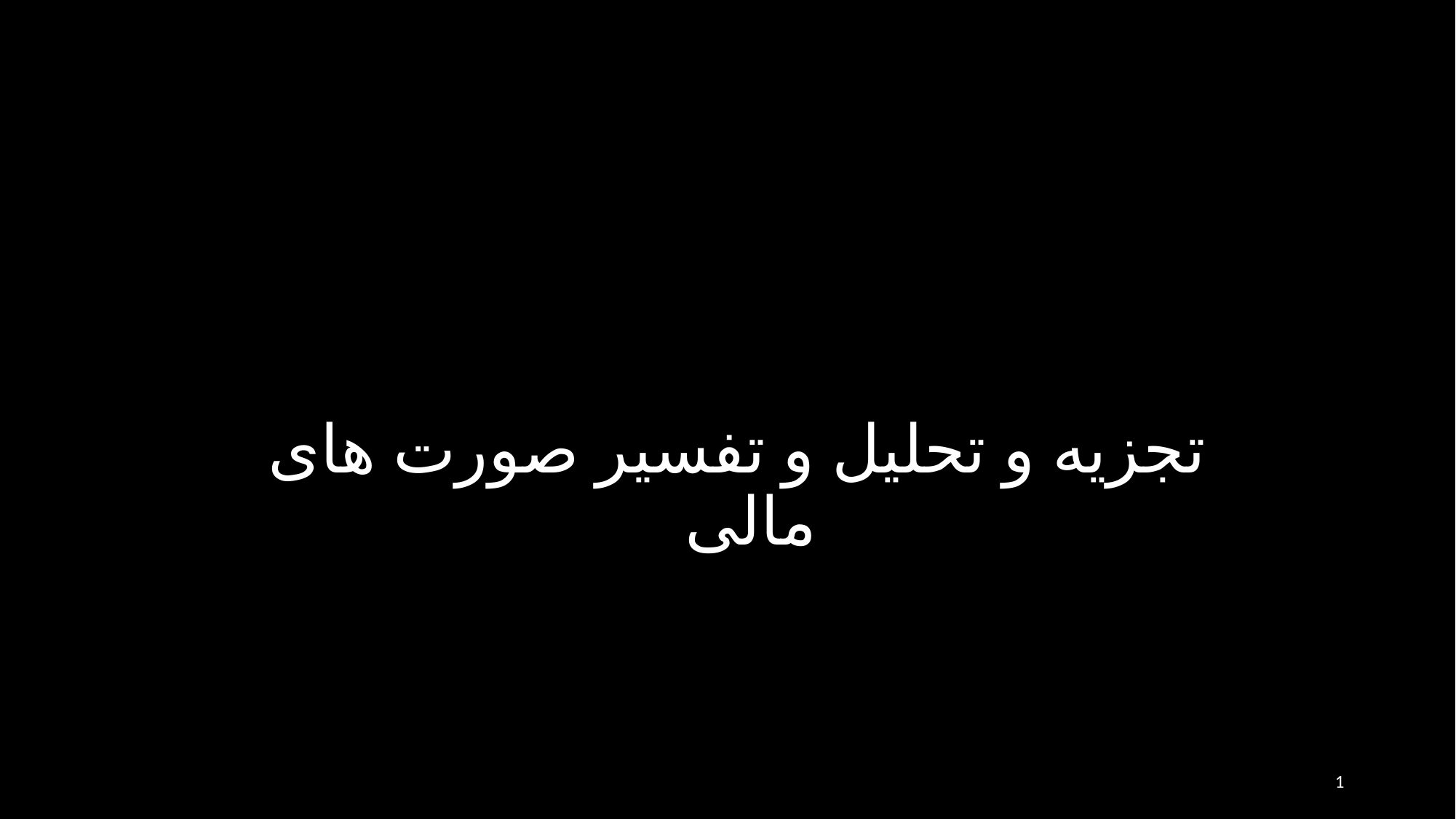

#
تجزیه و تحلیل و تفسیر صورت های مالی
1